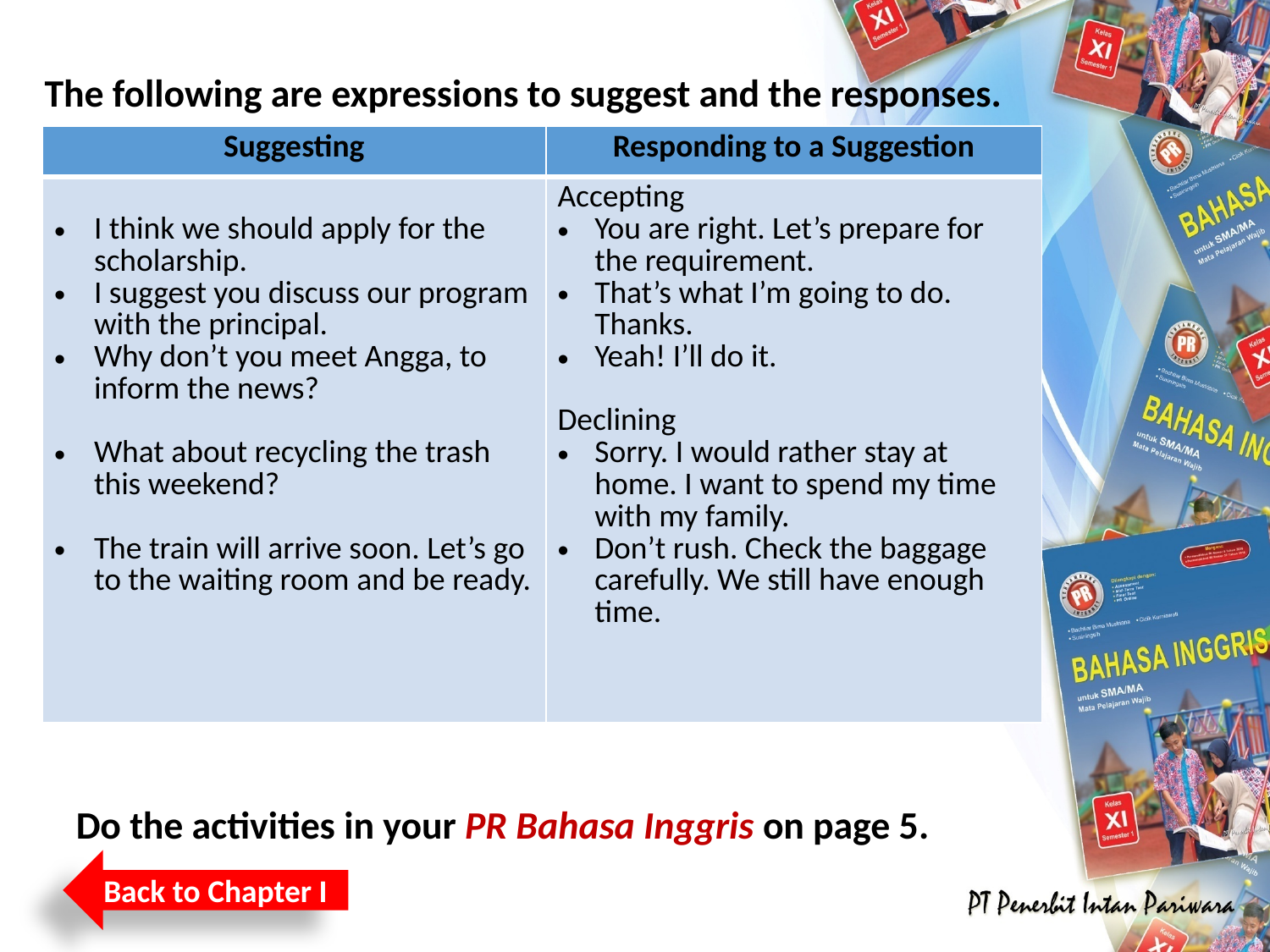

# The following are expressions to suggest and the responses.
| Suggesting | Responding to a Suggestion |
| --- | --- |
| I think we should apply for the scholarship. I suggest you discuss our program with the principal. Why don’t you meet Angga, to inform the news? What about recycling the trash this weekend? The train will arrive soon. Let’s go to the waiting room and be ready. | Accepting You are right. Let’s prepare for the requirement. That’s what I’m going to do. Thanks. Yeah! I’ll do it. Declining Sorry. I would rather stay at home. I want to spend my time with my family. Don’t rush. Check the baggage carefully. We still have enough time. |
Do the activities in your PR Bahasa Inggris on page 5.
Back to Chapter I